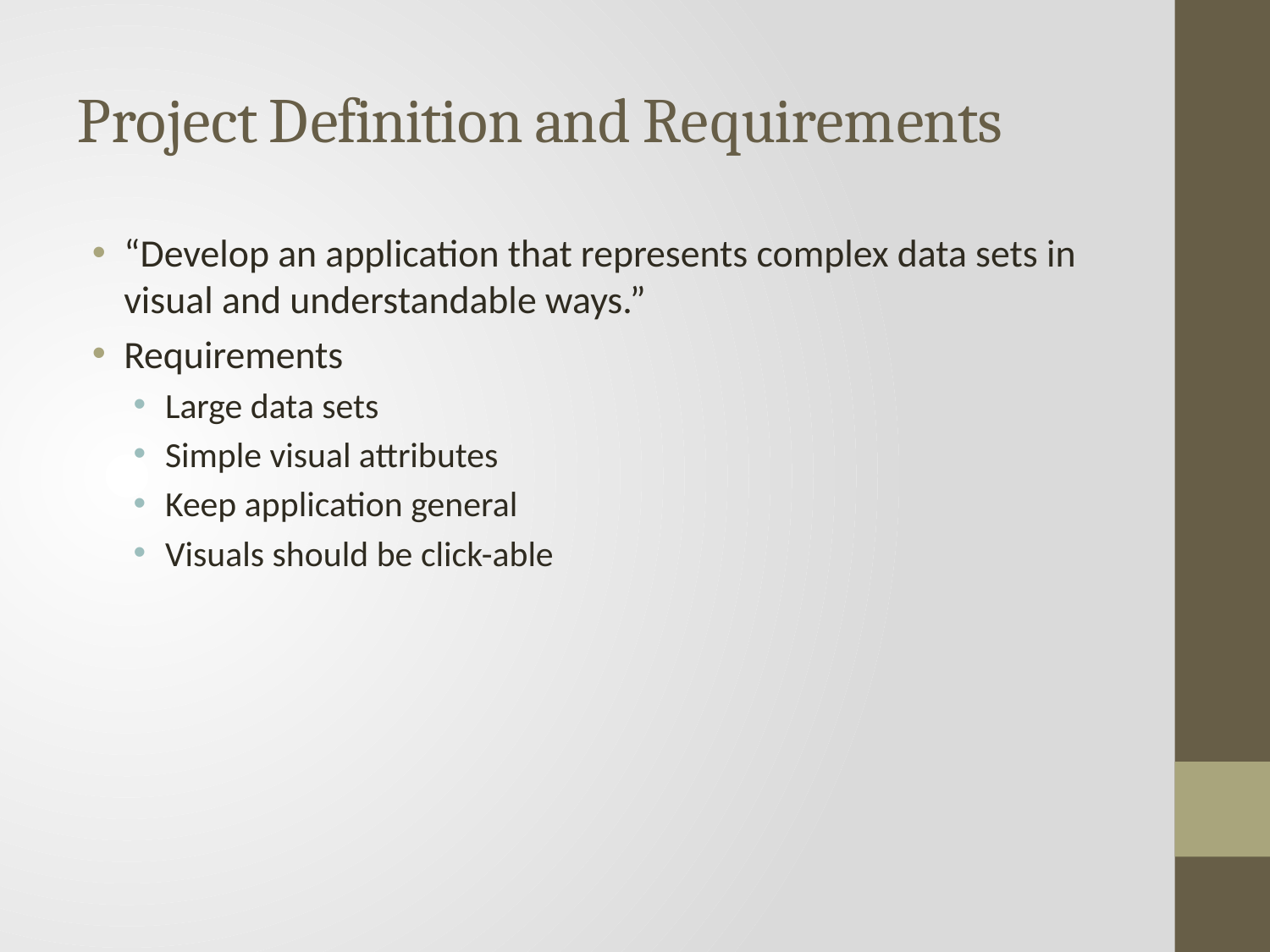

# Project Definition and Requirements
“Develop an application that represents complex data sets in visual and understandable ways.”
Requirements
Large data sets
Simple visual attributes
Keep application general
Visuals should be click-able